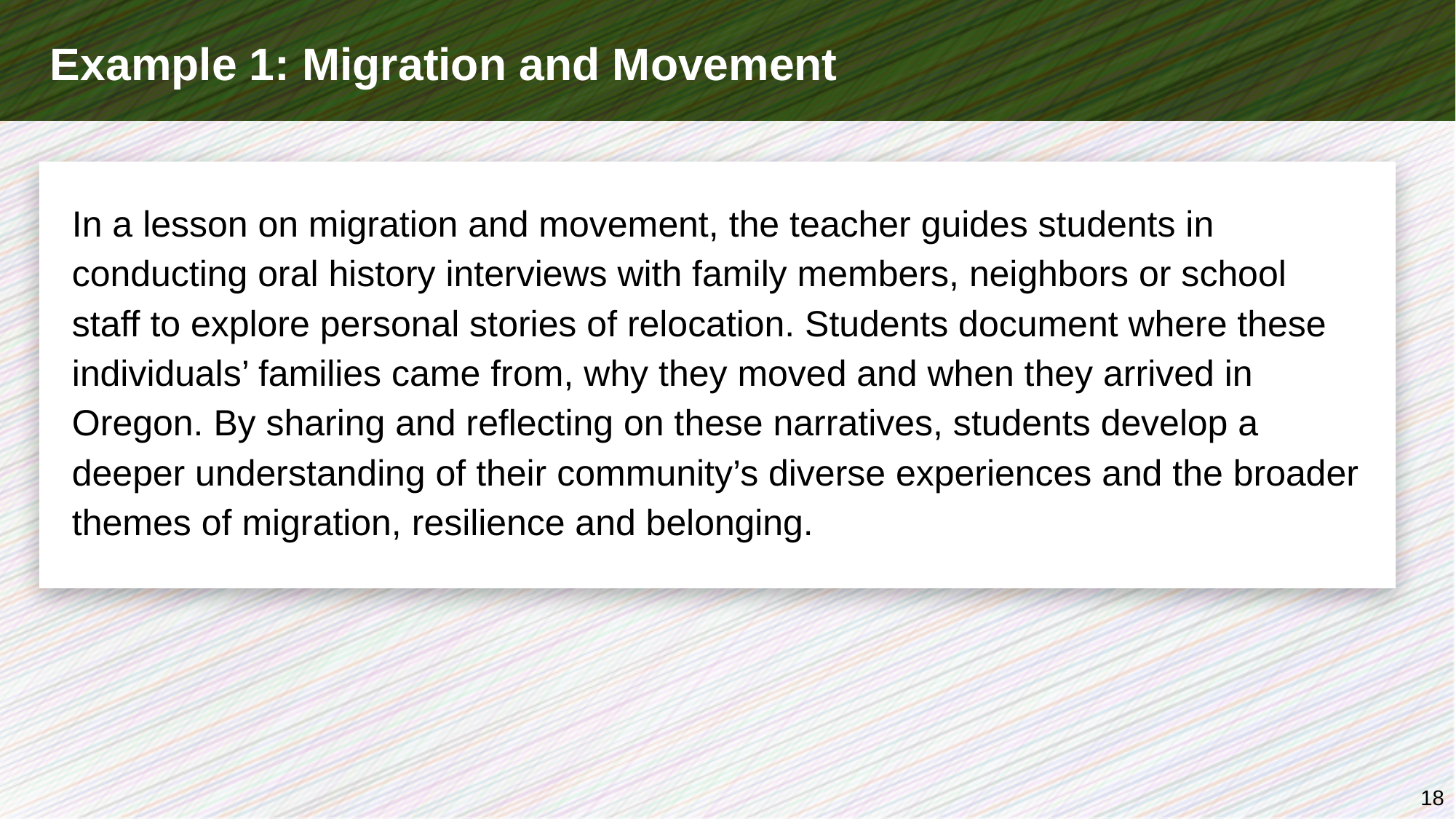

# Example 1: Migration and Movement
In a lesson on migration and movement, the teacher guides students in conducting oral history interviews with family members, neighbors or school staff to explore personal stories of relocation. Students document where these individuals’ families came from, why they moved and when they arrived in Oregon. By sharing and reflecting on these narratives, students develop a deeper understanding of their community’s diverse experiences and the broader themes of migration, resilience and belonging.
18